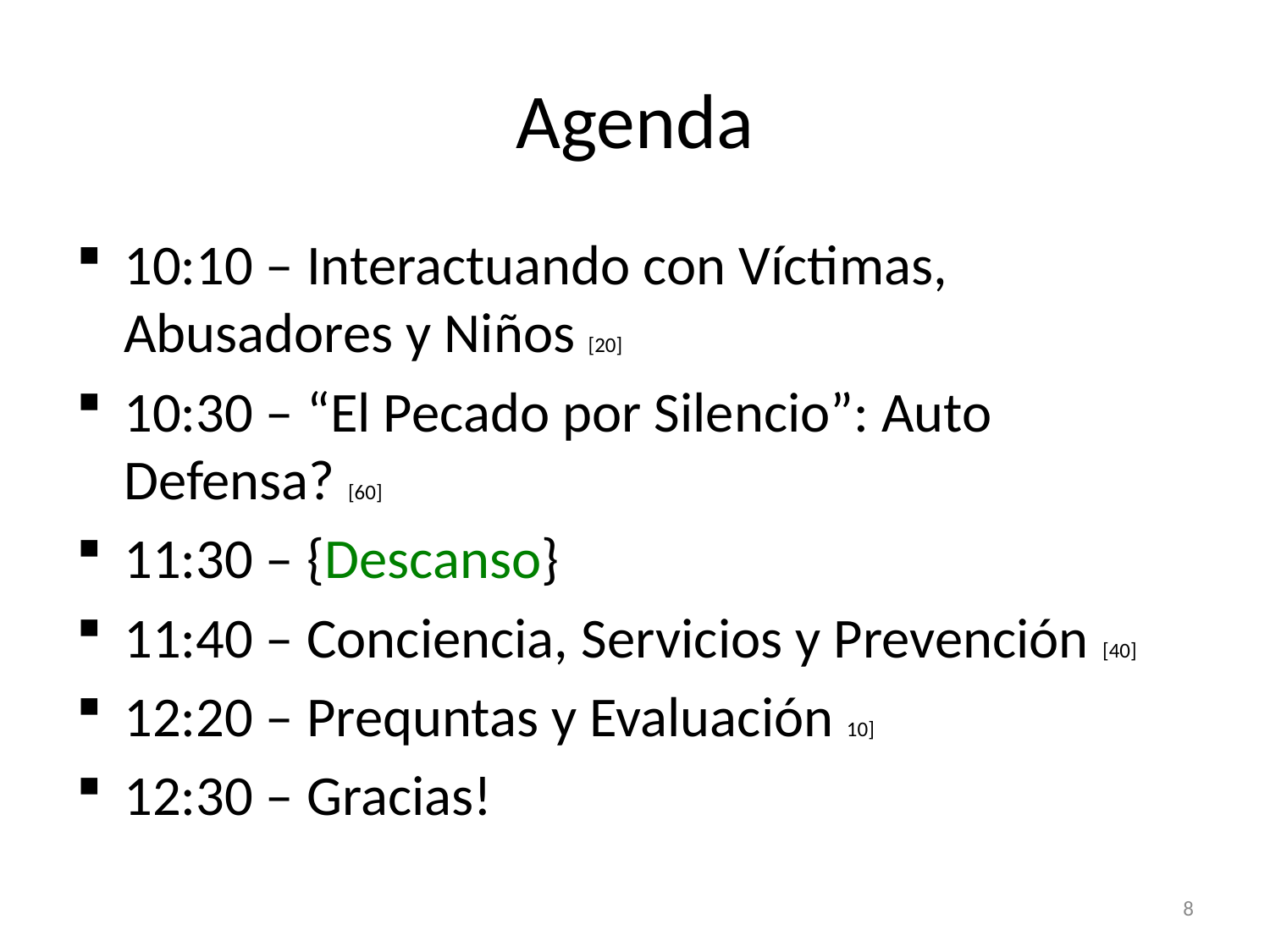

# Agenda
10:10 – Interactuando con Víctimas, Abusadores y Niños [20]
10:30 – “El Pecado por Silencio”: Auto Defensa? [60]
11:30 – {Descanso}
11:40 – Conciencia, Servicios y Prevención [40]
12:20 – Prequntas y Evaluación 10]
12:30 – Gracias!

8